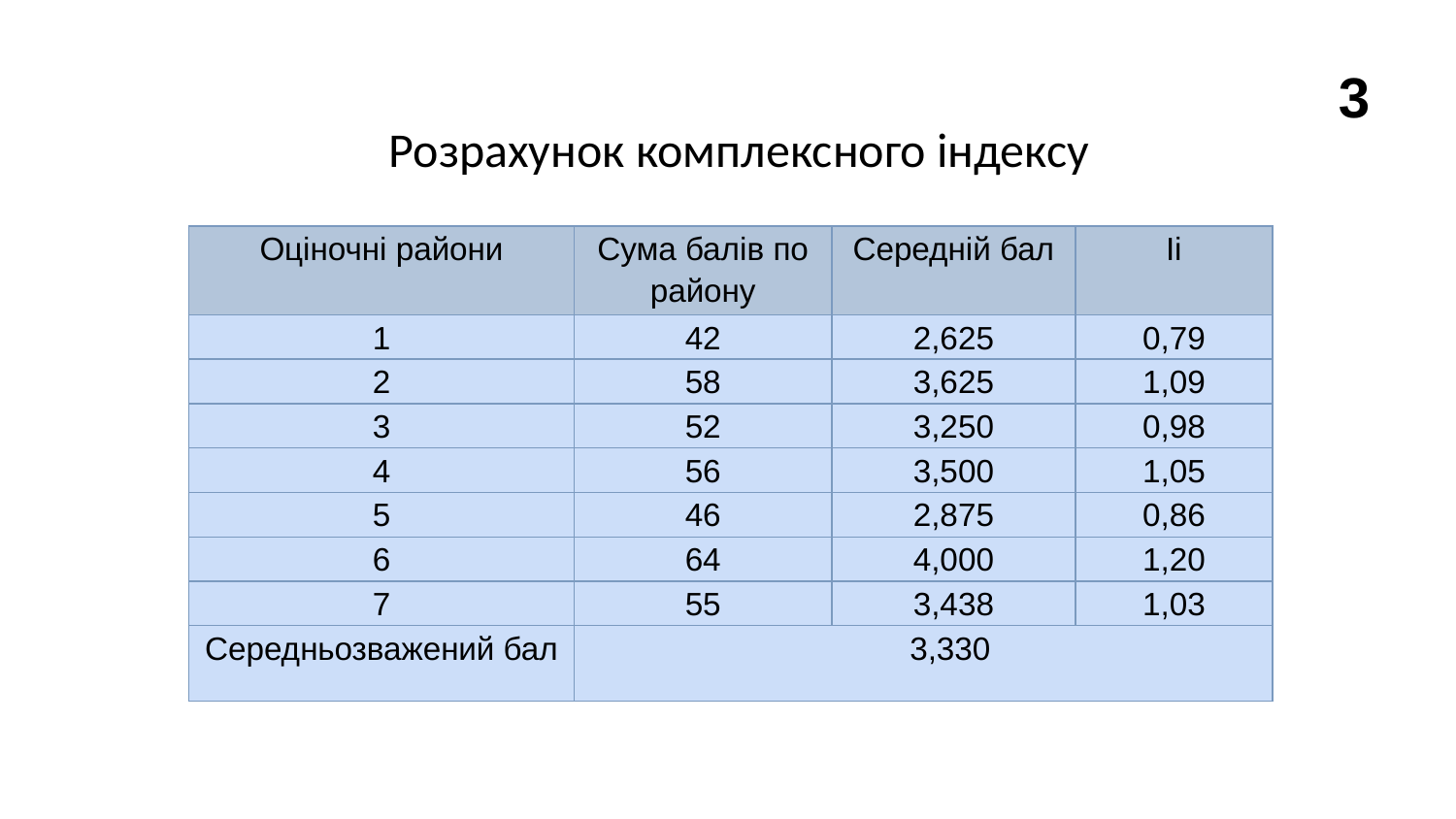

3
Розрахунок комплексного індексу
| Оціночні райони | Сума балів по району | Середній бал | Іі |
| --- | --- | --- | --- |
| 1 | 42 | 2,625 | 0,79 |
| 2 | 58 | 3,625 | 1,09 |
| 3 | 52 | 3,250 | 0,98 |
| 4 | 56 | 3,500 | 1,05 |
| 5 | 46 | 2,875 | 0,86 |
| 6 | 64 | 4,000 | 1,20 |
| 7 | 55 | 3,438 | 1,03 |
| Середньозважений бал | 3,330 |  |  |